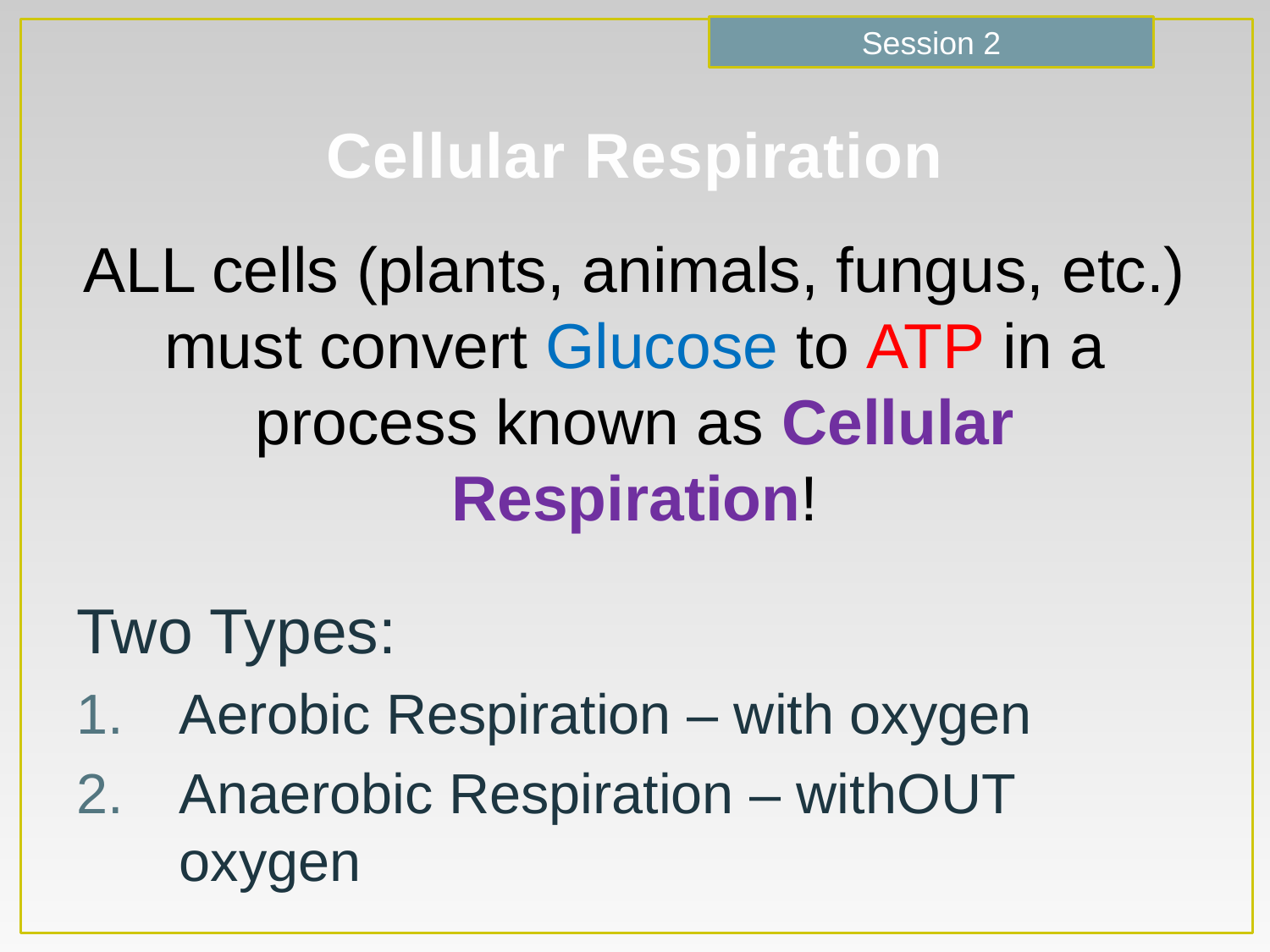

Session 2
# Cellular Respiration
ALL cells (plants, animals, fungus, etc.) must convert Glucose to ATP in a process known as Cellular Respiration!

Two Types:
Aerobic Respiration – with oxygen
Anaerobic Respiration – withOUT oxygen